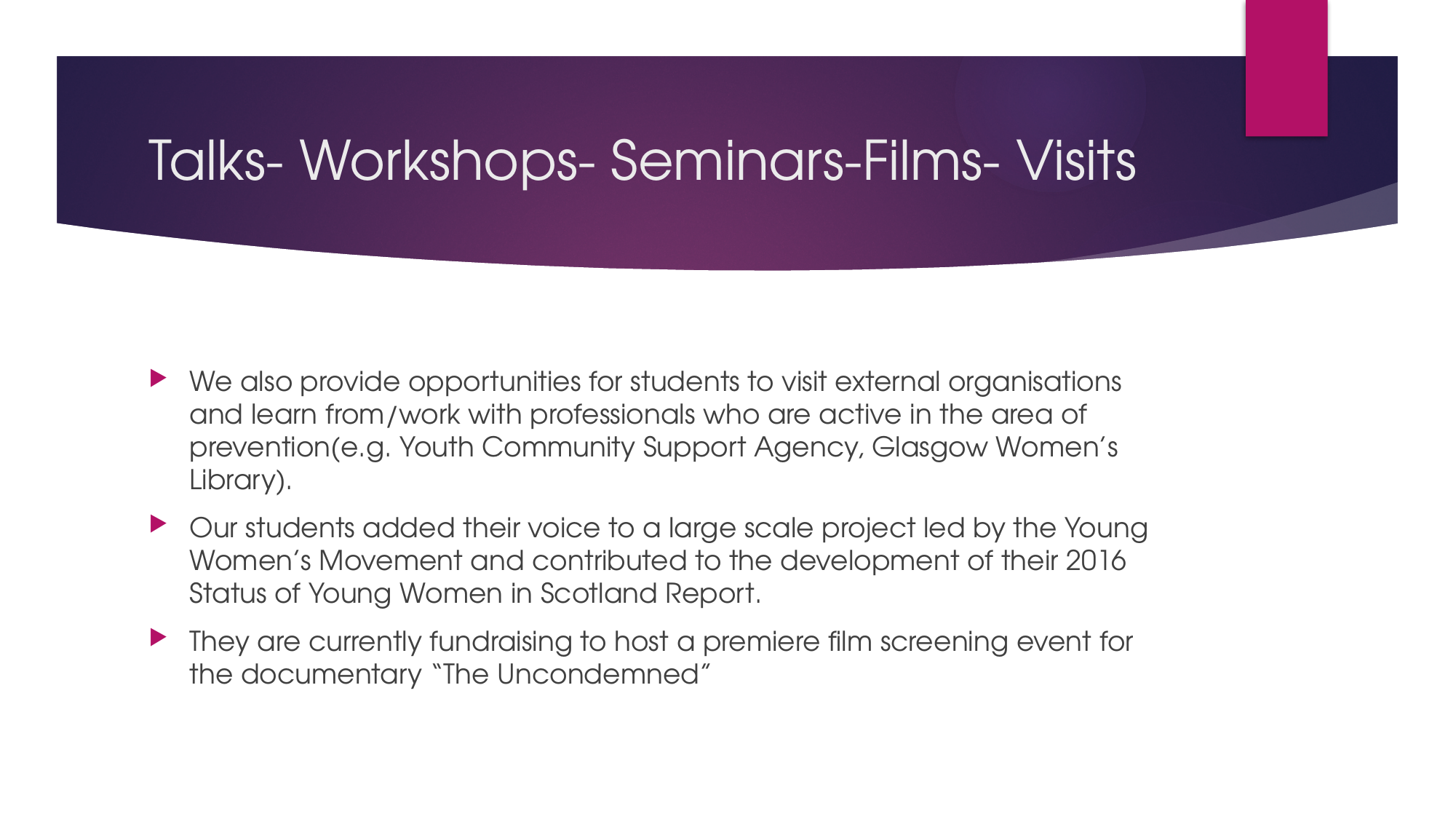

# Talks- Workshops- Seminars-Films- Visits

We also provide opportunities for students to visit external organisations and learn from/work with professionals who are active in the area of prevention(e.g. Youth Community Support Agency, Glasgow Women’s Library).
Our students added their voice to a large scale project led by the Young Women’s Movement and contributed to the development of their 2016 Status of Young Women in Scotland Report.
They are currently fundraising to host a premiere film screening event for the documentary “The Uncondemned”